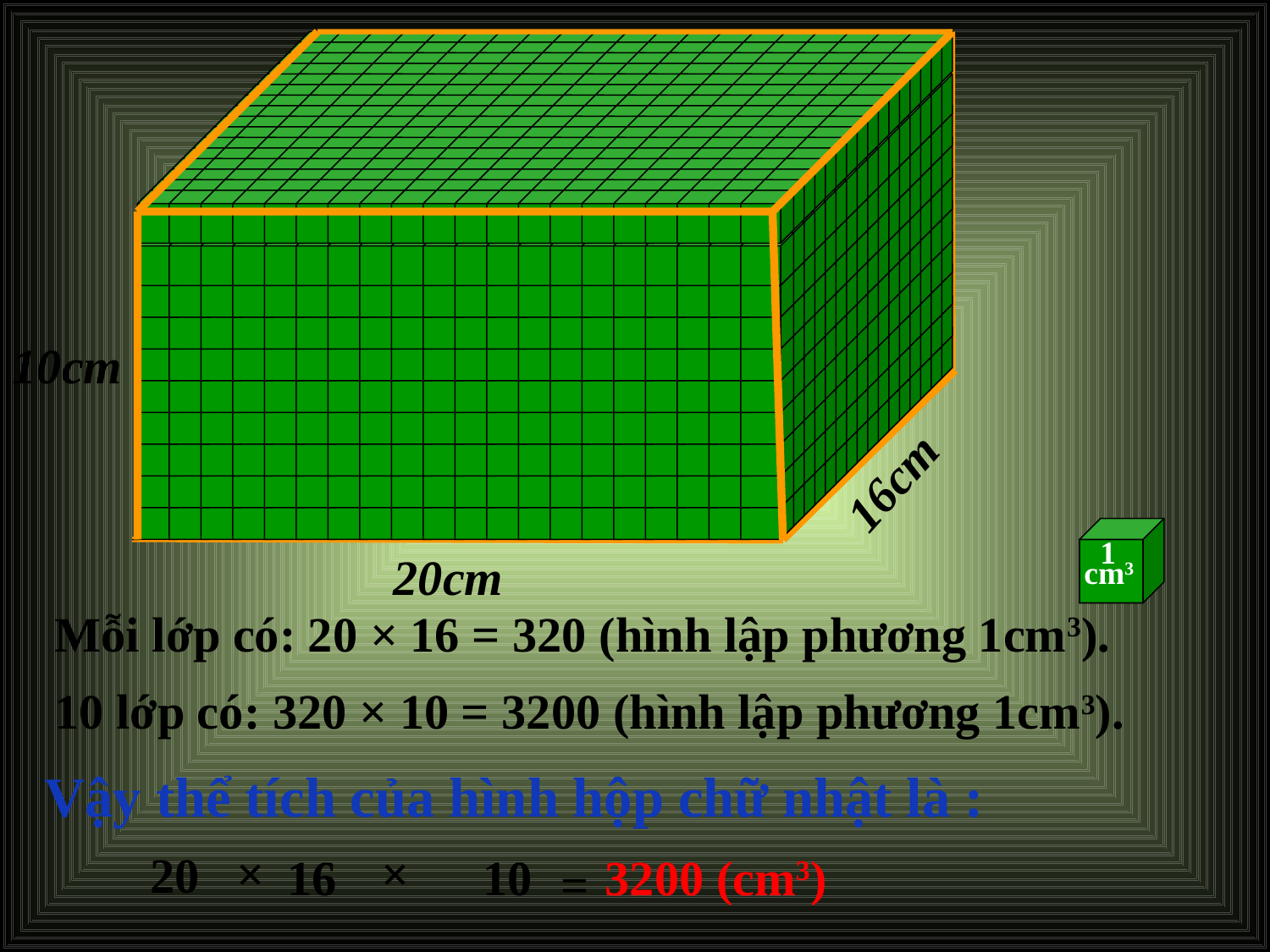

10cm

16cm

  1
cm3

20cm
Mỗi lớp có: 20 × 16 = 320 (hình lập phương 1cm3).
10 lớp có: 320 × 10 = 3200 (hình lập phương 1cm3).
Vậy thể tích của hình hộp chữ nhật là :
 ×
16
×
10
20
3200 (cm3)
=